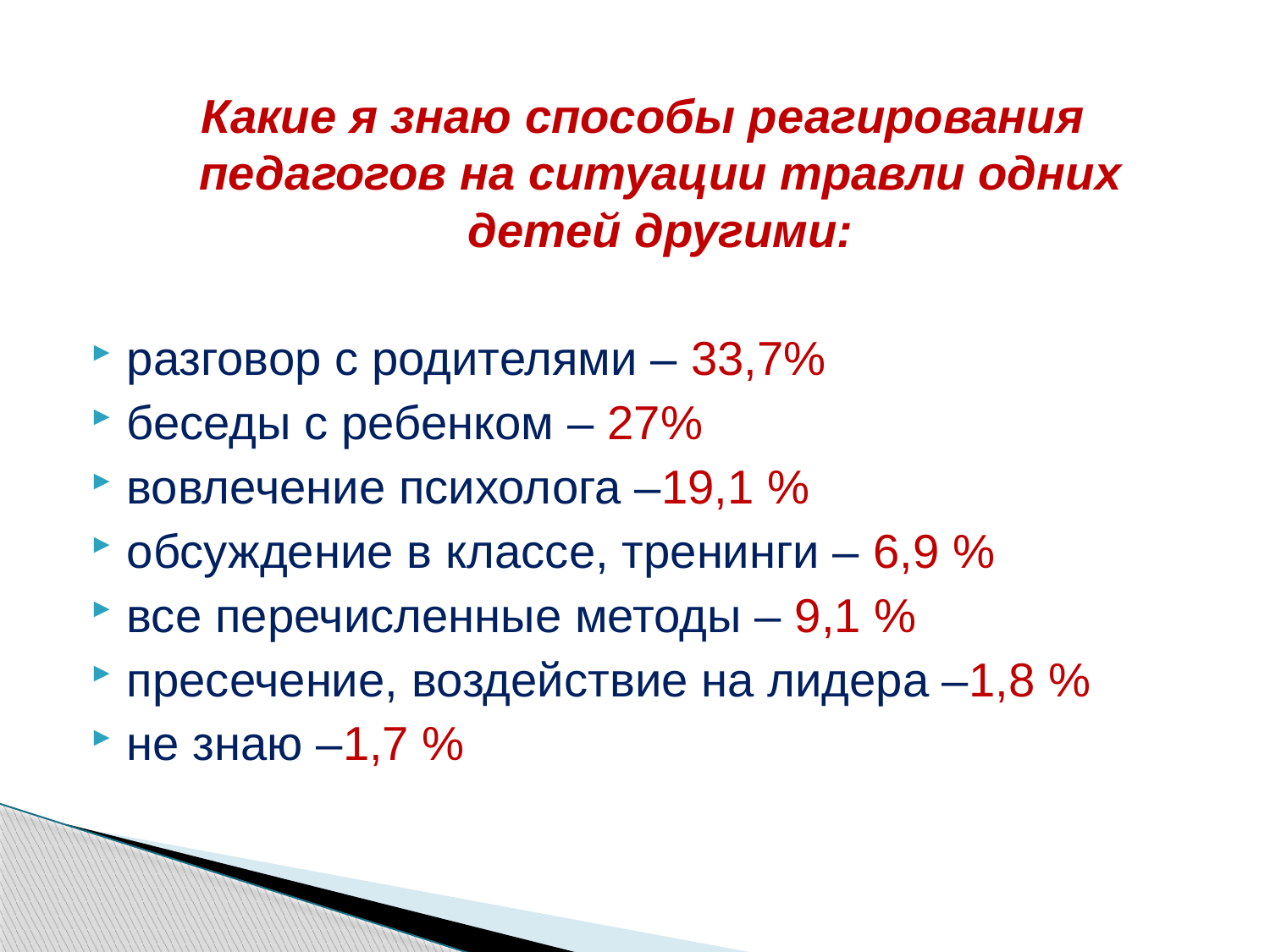

Какие я знаю способы реагирования педагогов на ситуации травли одних детей другими:

разговор с родителями – 33,7%
беседы с ребенком – 27%
вовлечение психолога –19,1 %
обсуждение в классе, тренинги – 6,9 %
все перечисленные методы – 9,1 %
пресечение, воздействие на лидера –1,8 %
не знаю –1,7 %